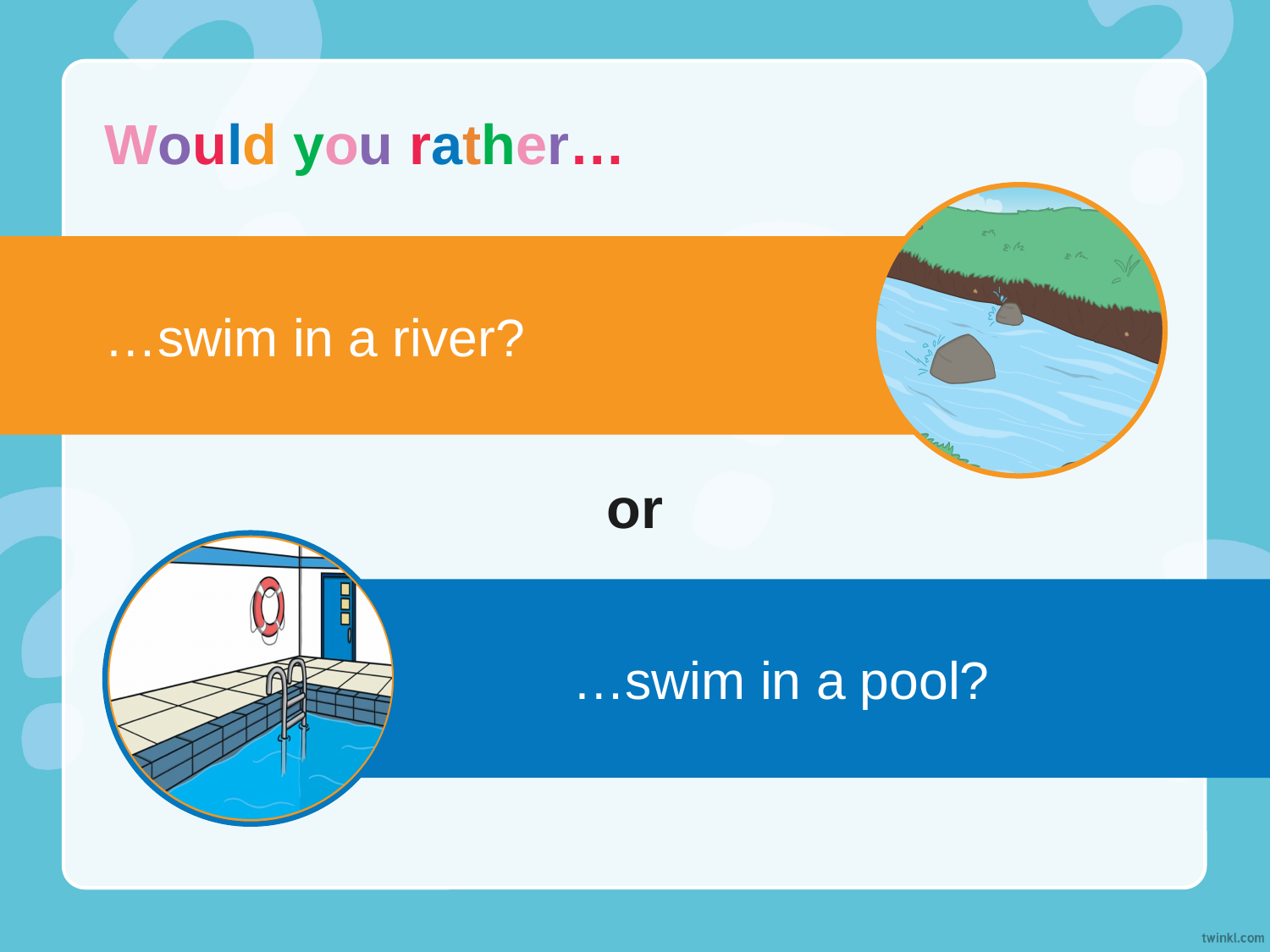

Would you rather…

…swim in a river?
or

…swim in a pool?